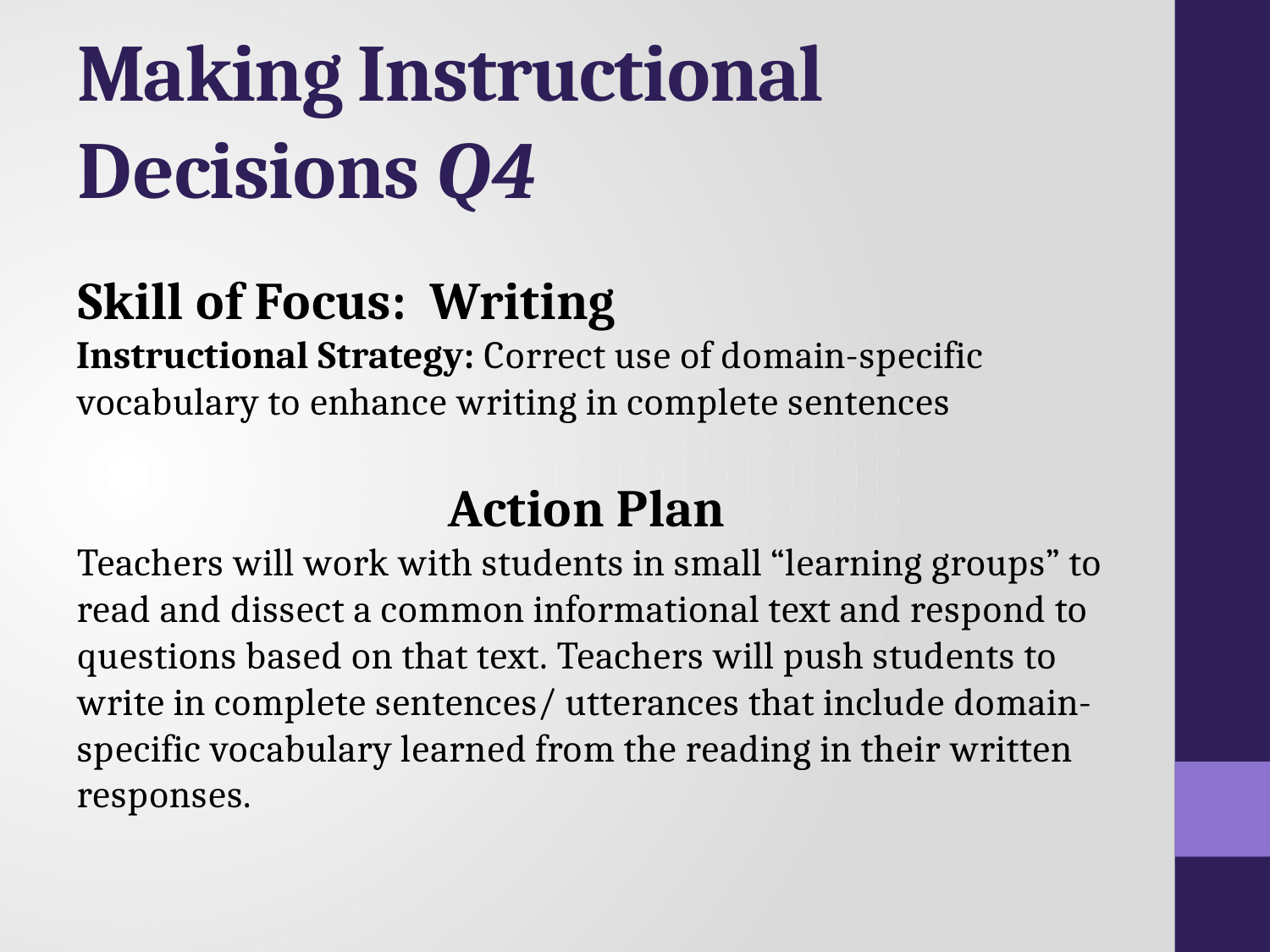

# Making Instructional Decisions Q4

Skill of Focus:  Writing
Instructional Strategy: Correct use of domain-specific vocabulary to enhance writing in complete sentences

Action Plan
Teachers will work with students in small “learning groups” to read and dissect a common informational text and respond to questions based on that text. Teachers will push students to write in complete sentences/ utterances that include domain-specific vocabulary learned from the reading in their written responses.